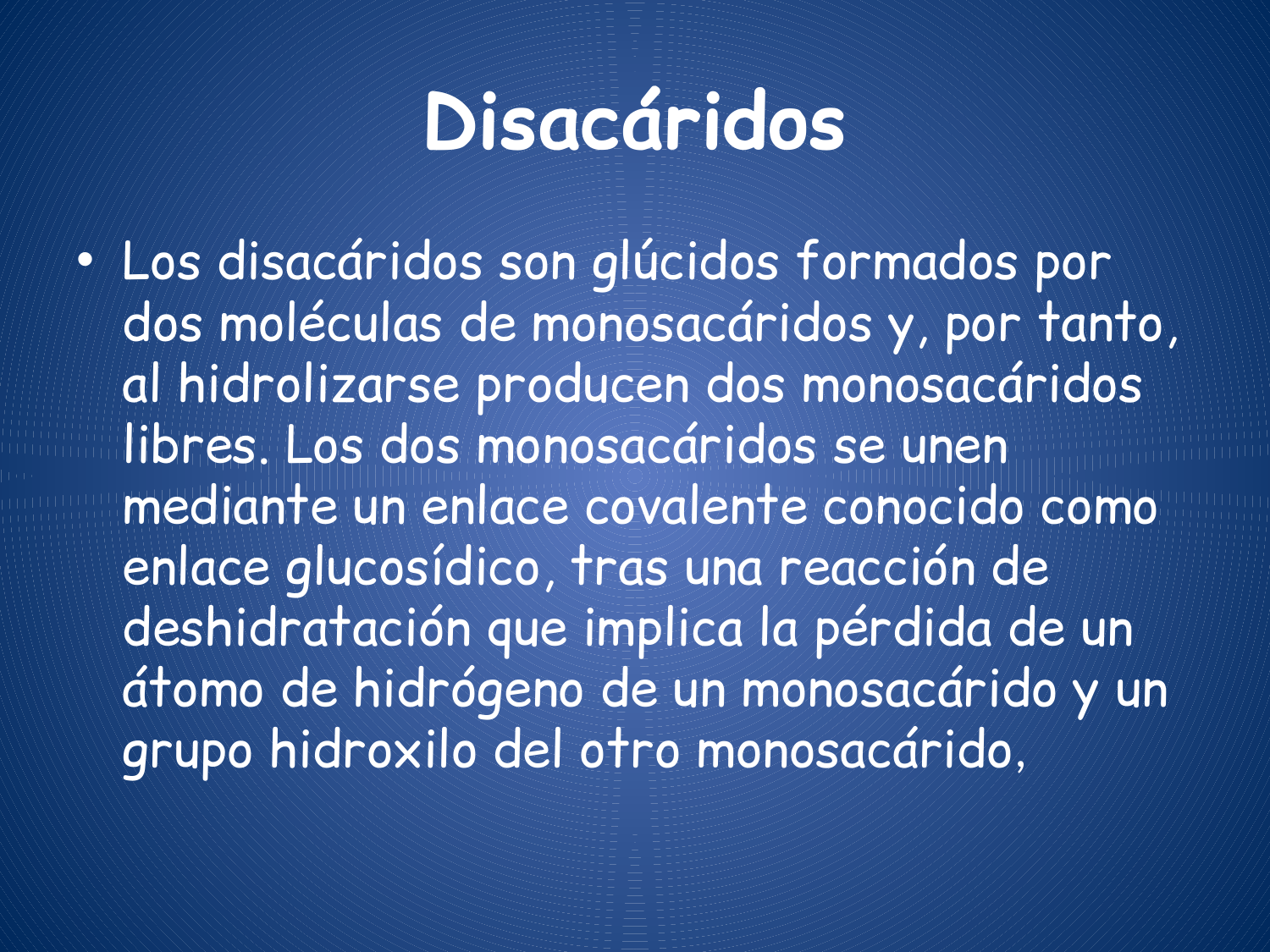

# Disacáridos
Los disacáridos son glúcidos formados por dos moléculas de monosacáridos y, por tanto, al hidrolizarse producen dos monosacáridos libres. Los dos monosacáridos se unen mediante un enlace covalente conocido como enlace glucosídico, tras una reacción de deshidratación que implica la pérdida de un átomo de hidrógeno de un monosacárido y un grupo hidroxilo del otro monosacárido,